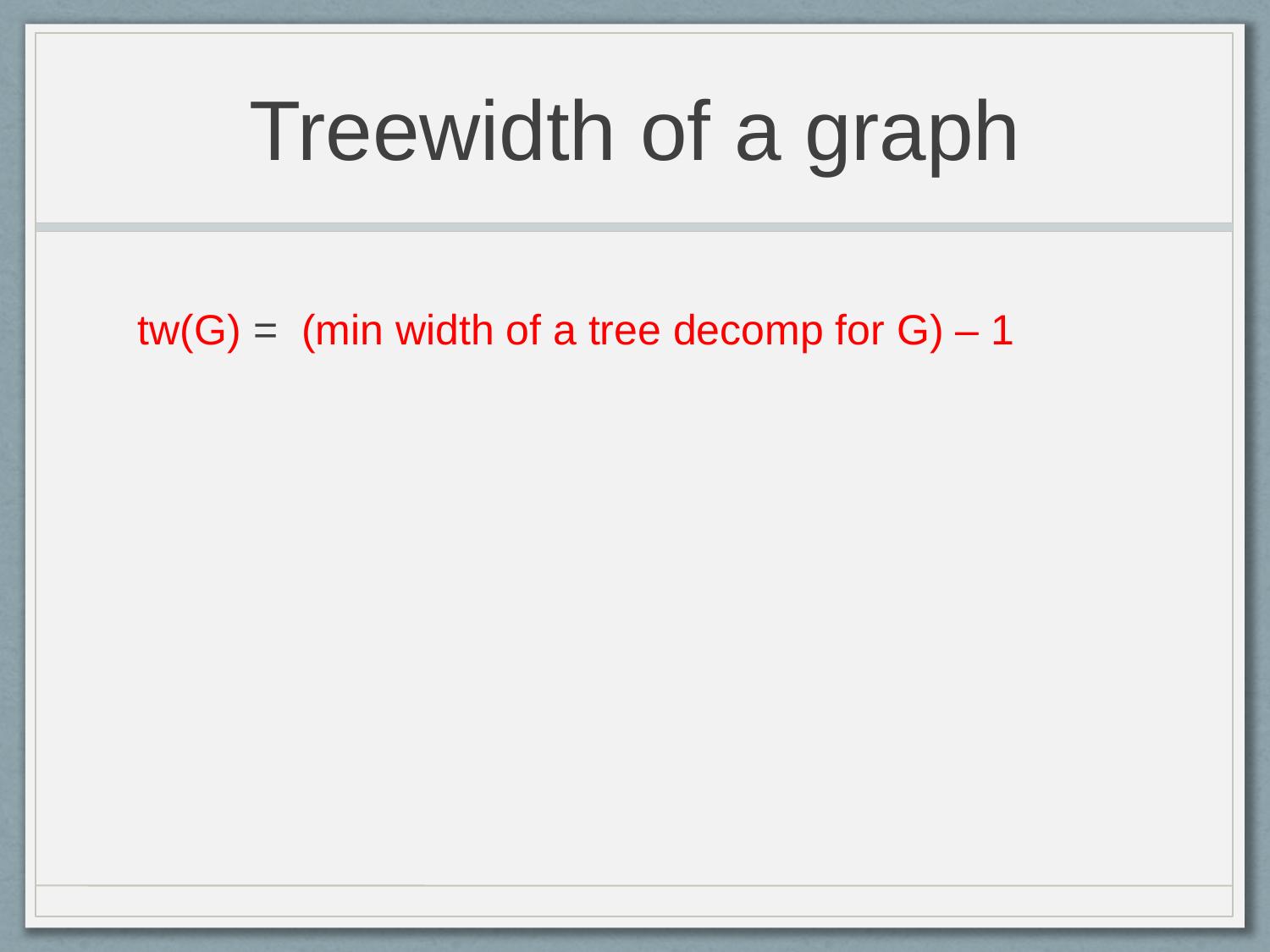

# Treewidth of a graph
tw(G) =  (min width of a tree decomp for G) – 1